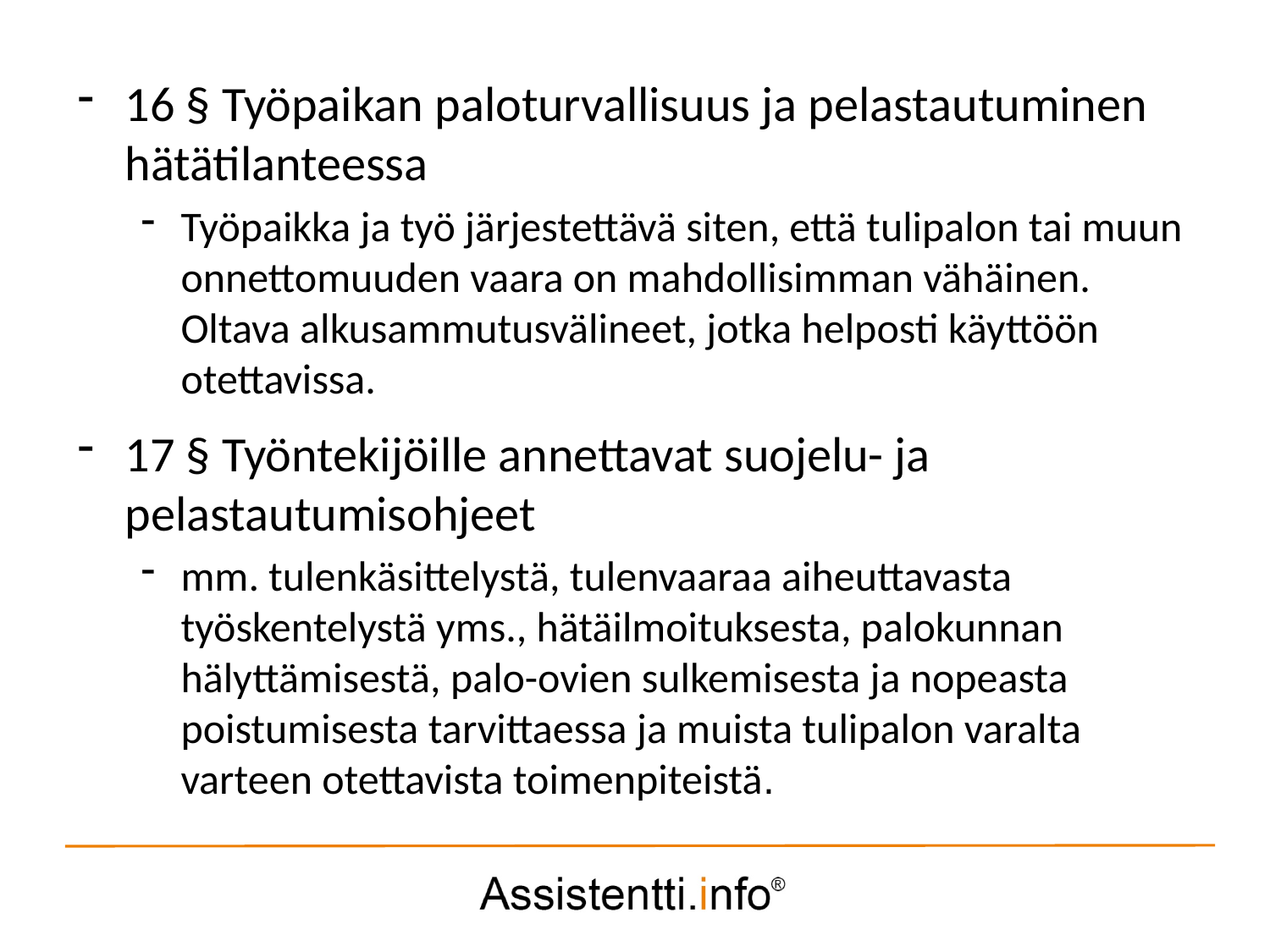

16 § Työpaikan paloturvallisuus ja pelastautuminen hätätilanteessa
Työpaikka ja työ järjestettävä siten, että tulipalon tai muun onnettomuuden vaara on mahdollisimman vähäinen. Oltava alkusammutusvälineet, jotka helposti käyttöön otettavissa.
17 § Työntekijöille annettavat suojelu- ja pelastautumisohjeet
mm. tulenkäsittelystä, tulenvaaraa aiheuttavasta työskentelystä yms., hätäilmoituksesta, palokunnan hälyttämisestä, palo-ovien sulkemisesta ja nopeasta poistumisesta tarvittaessa ja muista tulipalon varalta varteen otettavista toimenpiteistä.